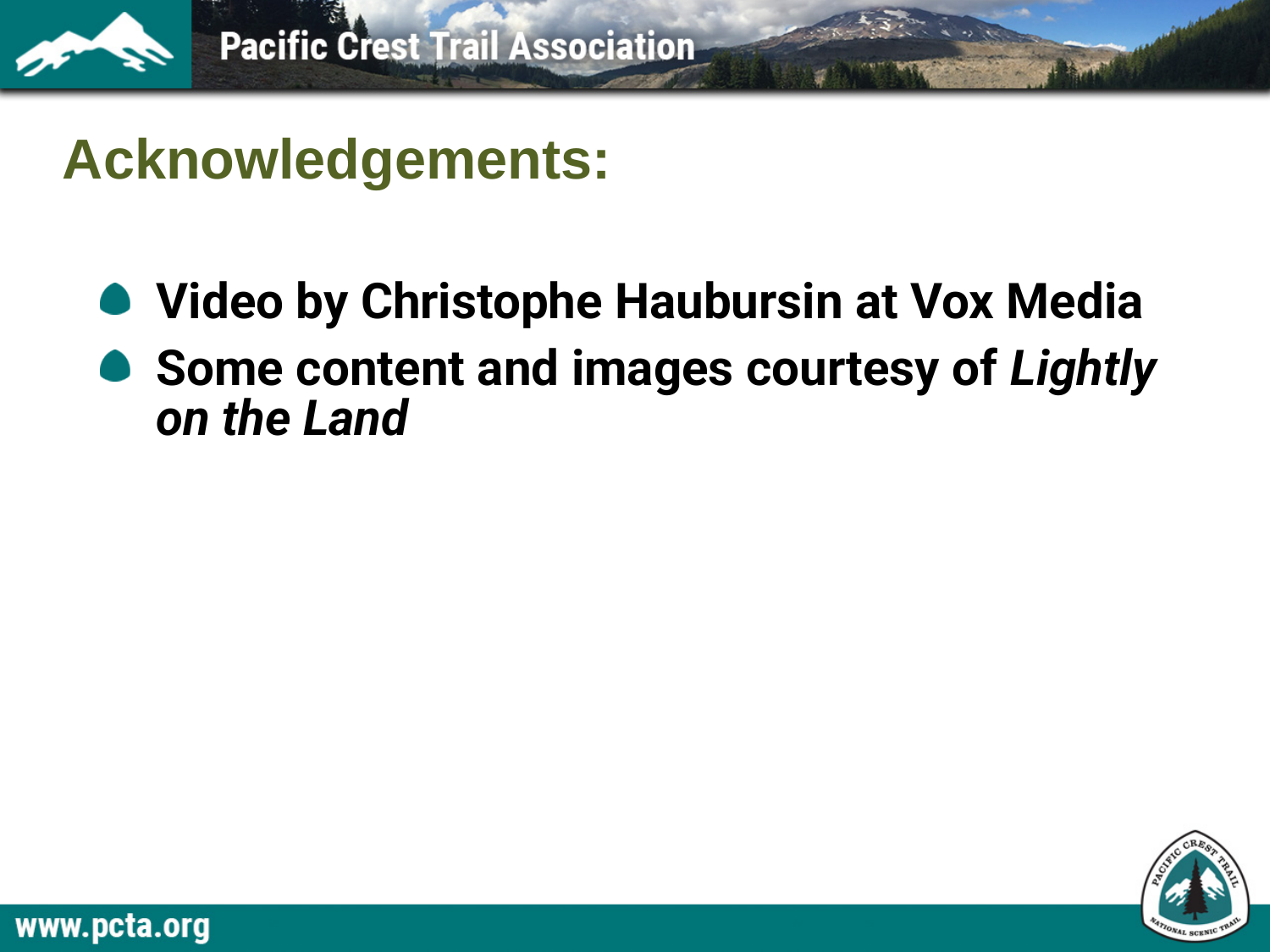

# Acknowledgements:
Video by Christophe Haubursin at Vox Media
Some content and images courtesy of Lightly on the Land